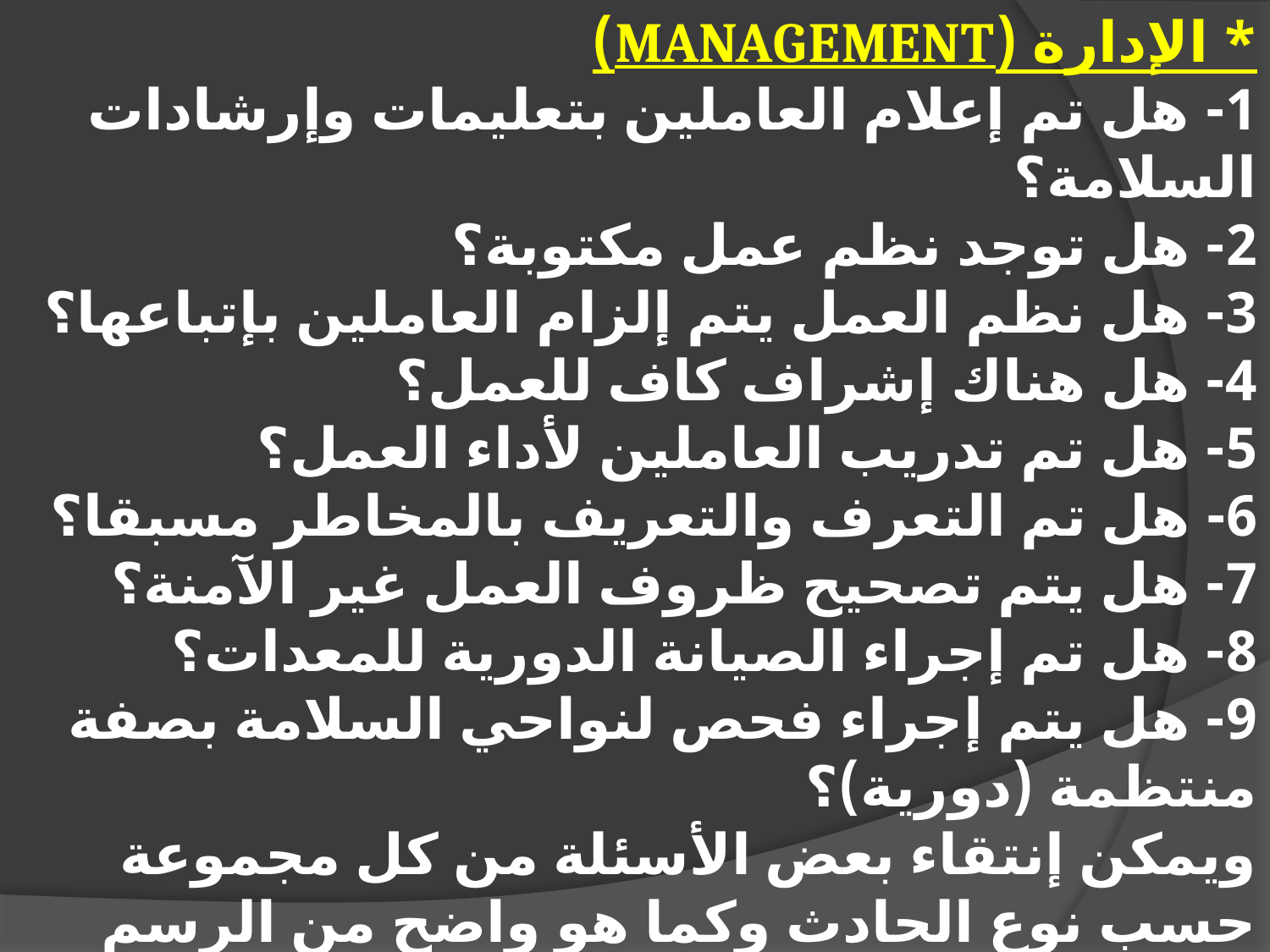

* الإدارة (MANAGEMENT)
1- هل تم إعلام العاملين بتعليمات وإرشادات السلامة؟
2- هل توجد نظم عمل مكتوبة؟
3- هل نظم العمل يتم إلزام العاملين بإتباعها؟
4- هل هناك إشراف كاف للعمل؟
5- هل تم تدريب العاملين لأداء العمل؟
6- هل تم التعرف والتعريف بالمخاطر مسبقا؟
7- هل يتم تصحيح ظروف العمل غير الآمنة؟
8- هل تم إجراء الصيانة الدورية للمعدات؟
9- هل يتم إجراء فحص لنواحي السلامة بصفة منتظمة (دورية)؟
ويمكن إنتقاء بعض الأسئلة من كل مجموعة حسب نوع الحادث وكما هو واضح من الرسم ومن نوع الأسئلة يوجد تداخل بين جميع المجموعات